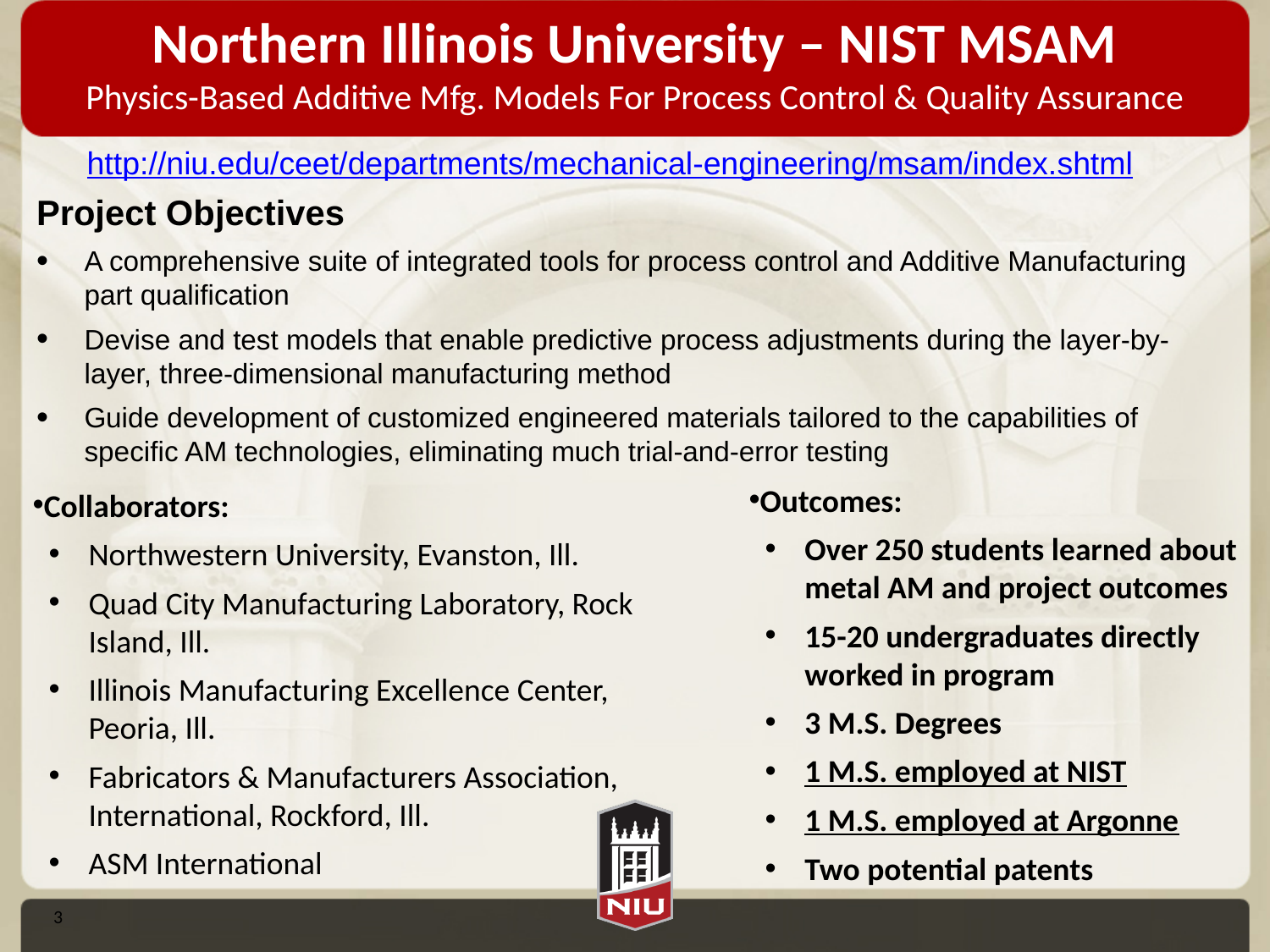

# Northern Illinois University – NIST MSAM Physics-Based Additive Mfg. Models For Process Control & Quality Assurance
http://niu.edu/ceet/departments/mechanical-engineering/msam/index.shtml
Project Objectives
A comprehensive suite of integrated tools for process control and Additive Manufacturing part qualification
Devise and test models that enable predictive process adjustments during the layer-by-layer, three-dimensional manufacturing method
Guide development of customized engineered materials tailored to the capabilities of specific AM technologies, eliminating much trial-and-error testing
Outcomes:
Over 250 students learned about metal AM and project outcomes
15-20 undergraduates directly worked in program
3 M.S. Degrees
1 M.S. employed at NIST
1 M.S. employed at Argonne
Two potential patents
Collaborators:
Northwestern University, Evanston, Ill.
Quad City Manufacturing Laboratory, Rock Island, Ill.
Illinois Manufacturing Excellence Center, Peoria, Ill.
Fabricators & Manufacturers Association, International, Rockford, Ill.
ASM International

3